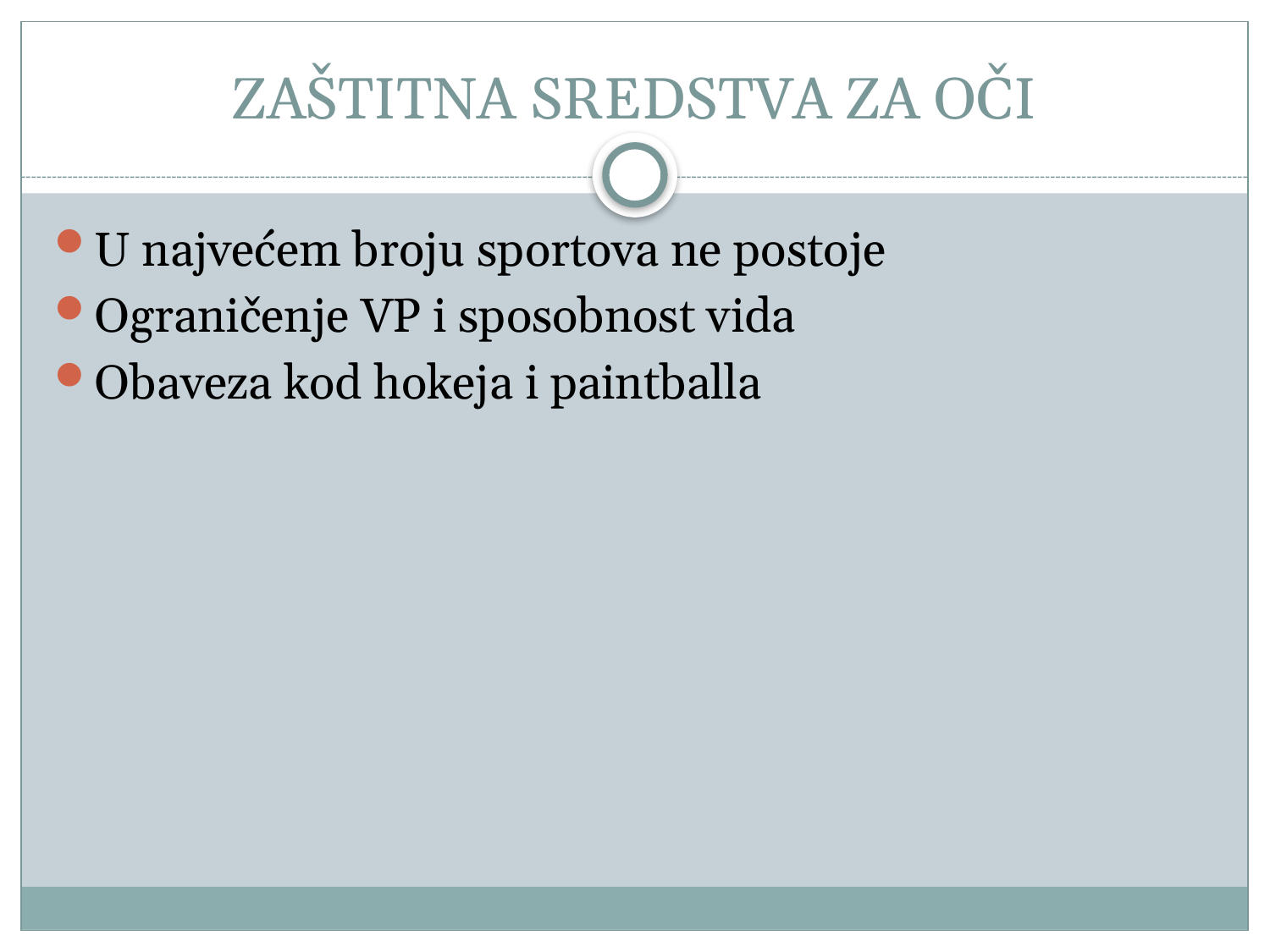

# ZAŠTITNA SREDSTVA ZA OČI
U najvećem broju sportova ne postoje
Ograničenje VP i sposobnost vida
Obaveza kod hokeja i paintballa